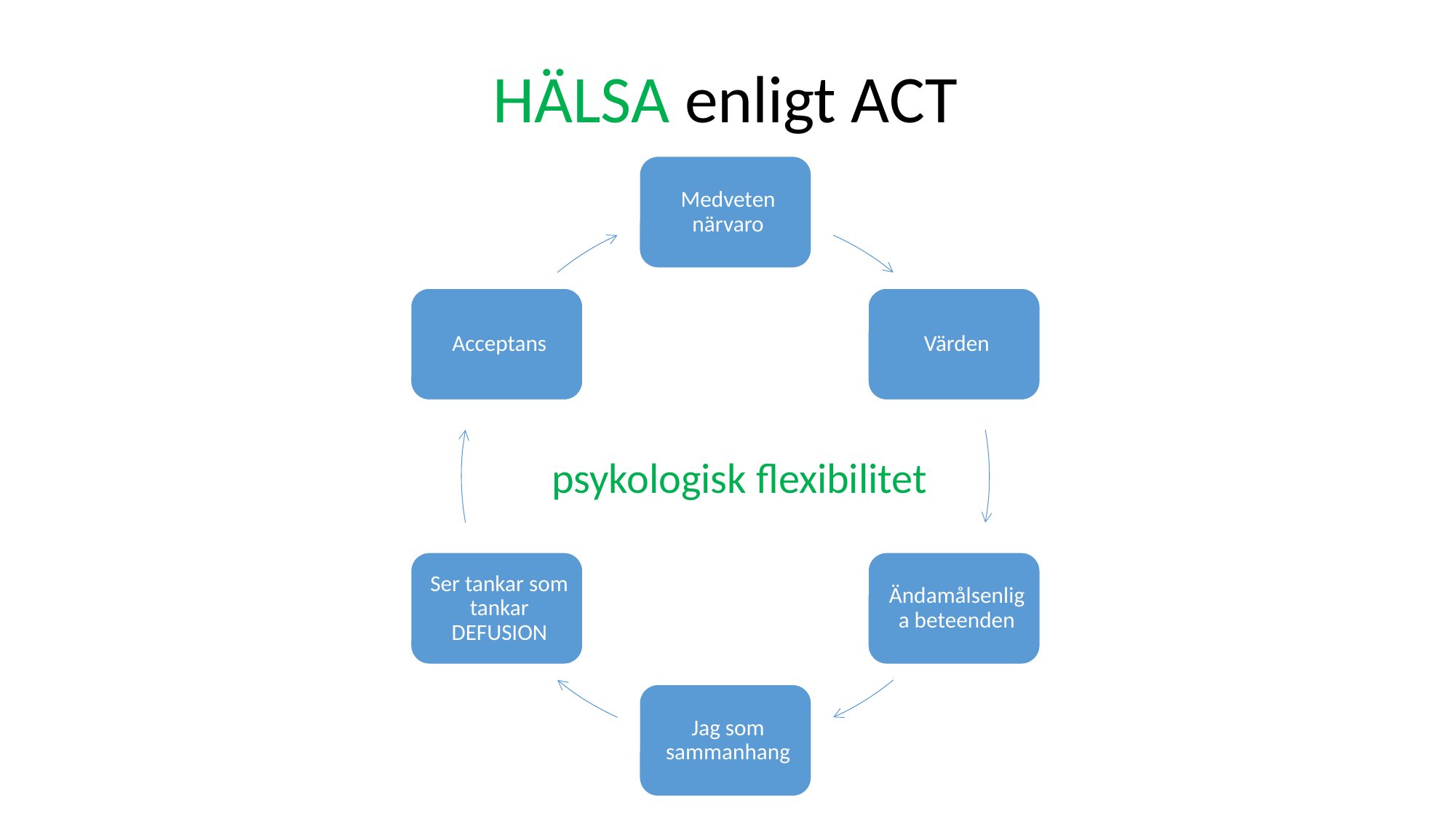

# HÄLSA enligt ACT
Medveten närvaro
Värden
Ändamålsenliga beteenden
Jag som sammanhang
Ser tankar som tankar DEFUSION
Acceptans
psykologisk flexibilitet